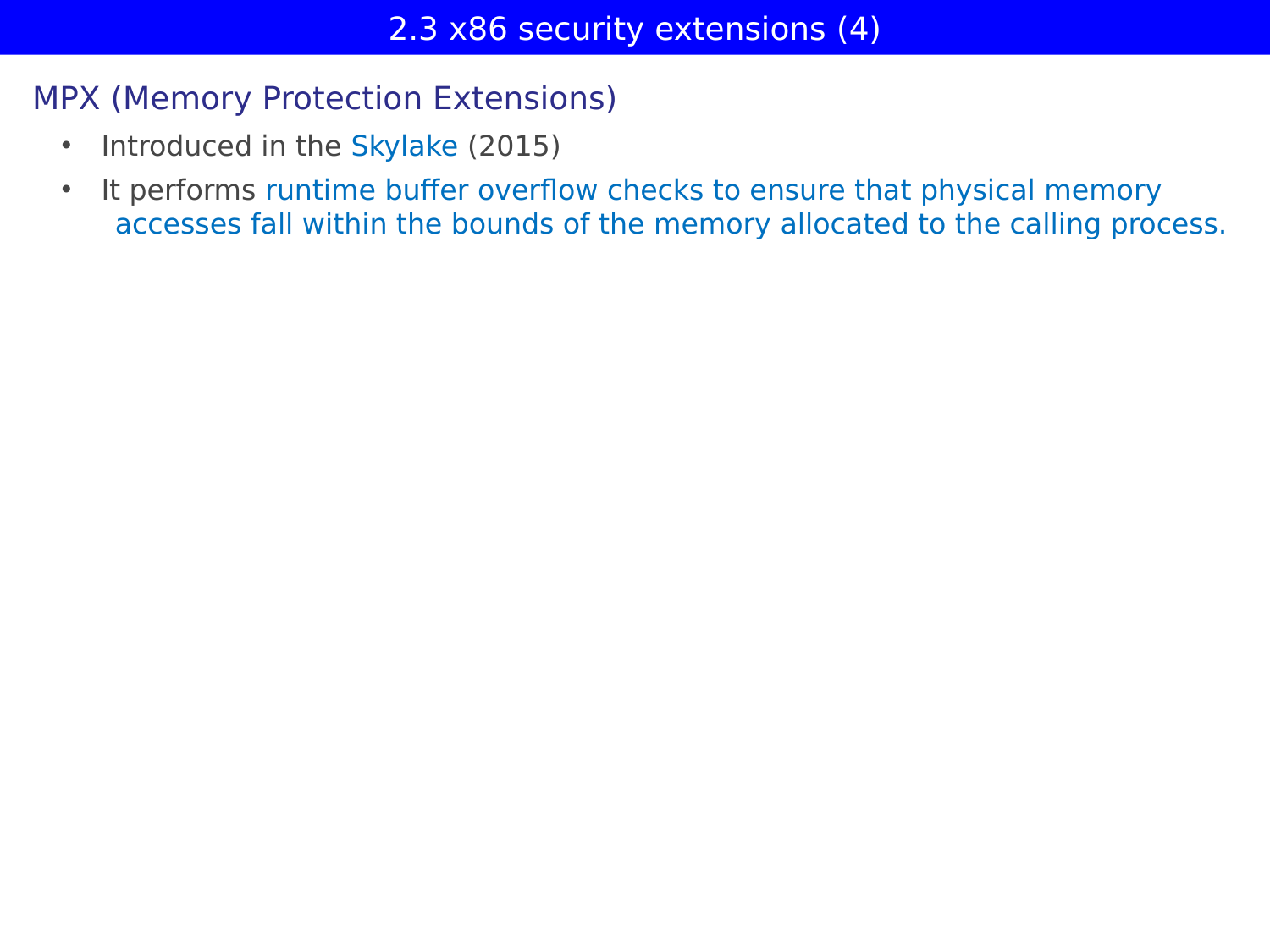

# 2.3 x86 security extensions (4)
MPX (Memory Protection Extensions)
Introduced in the Skylake (2015)
It performs runtime buffer overflow checks to ensure that physical memory
      accesses fall within the bounds of the memory allocated to the calling process.